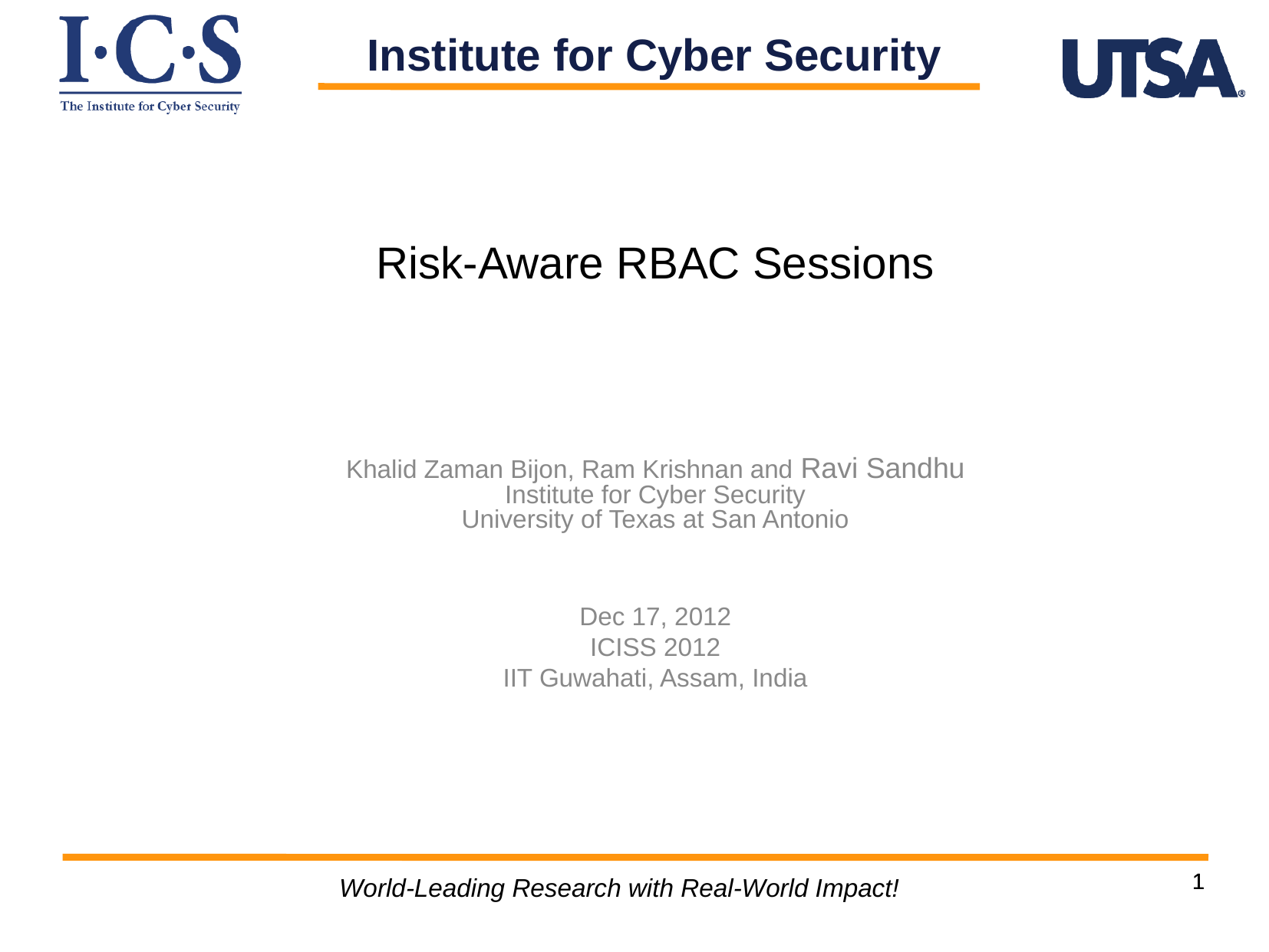

Institute for Cyber Security
Risk-Aware RBAC Sessions
Khalid Zaman Bijon, Ram Krishnan and Ravi Sandhu
Institute for Cyber Security
University of Texas at San Antonio

Dec 17, 2012
ICISS 2012
IIT Guwahati, Assam, India

World-Leading Research with Real-World Impact!
1
1